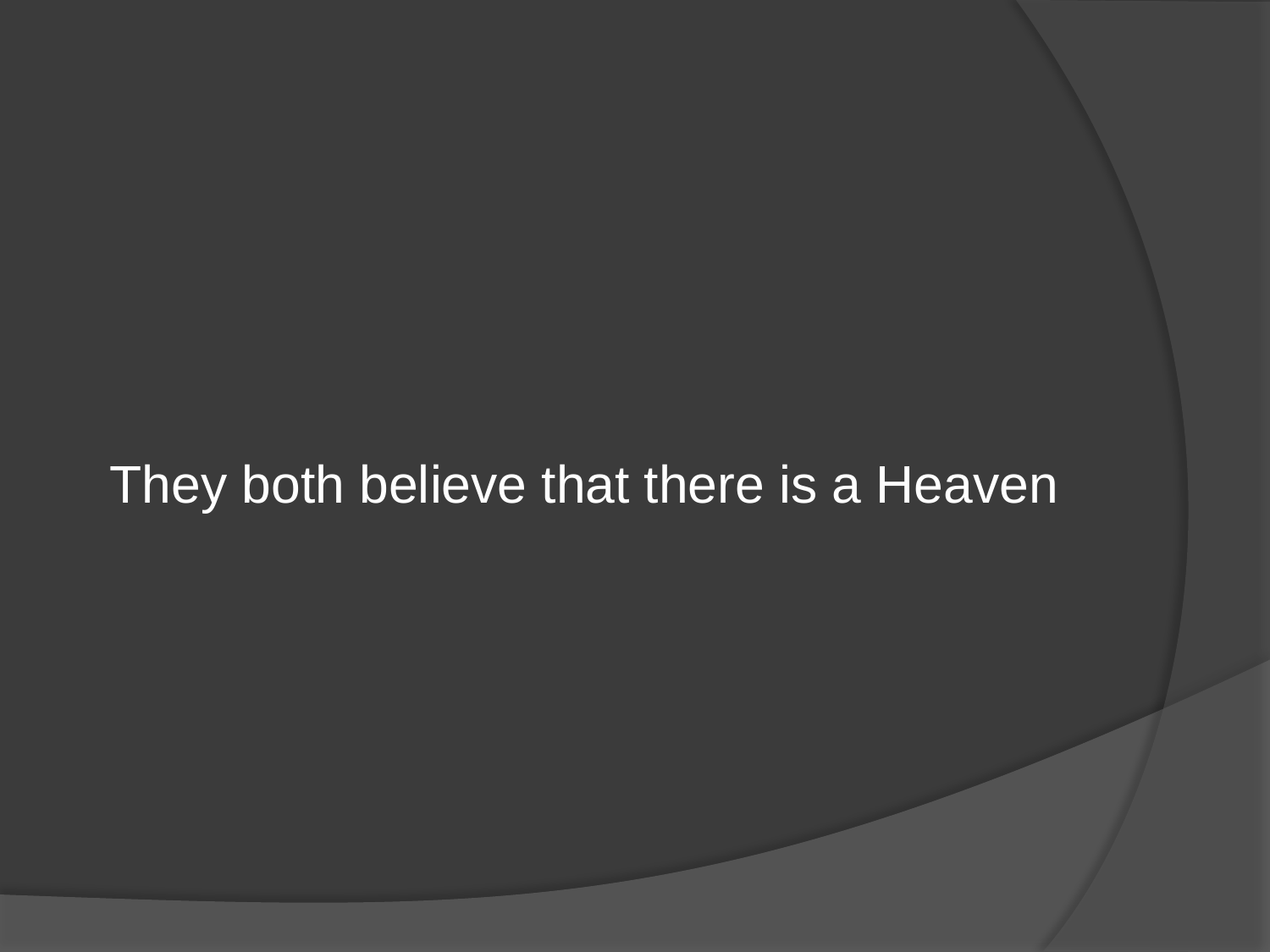

#

They both believe that there is a Heaven